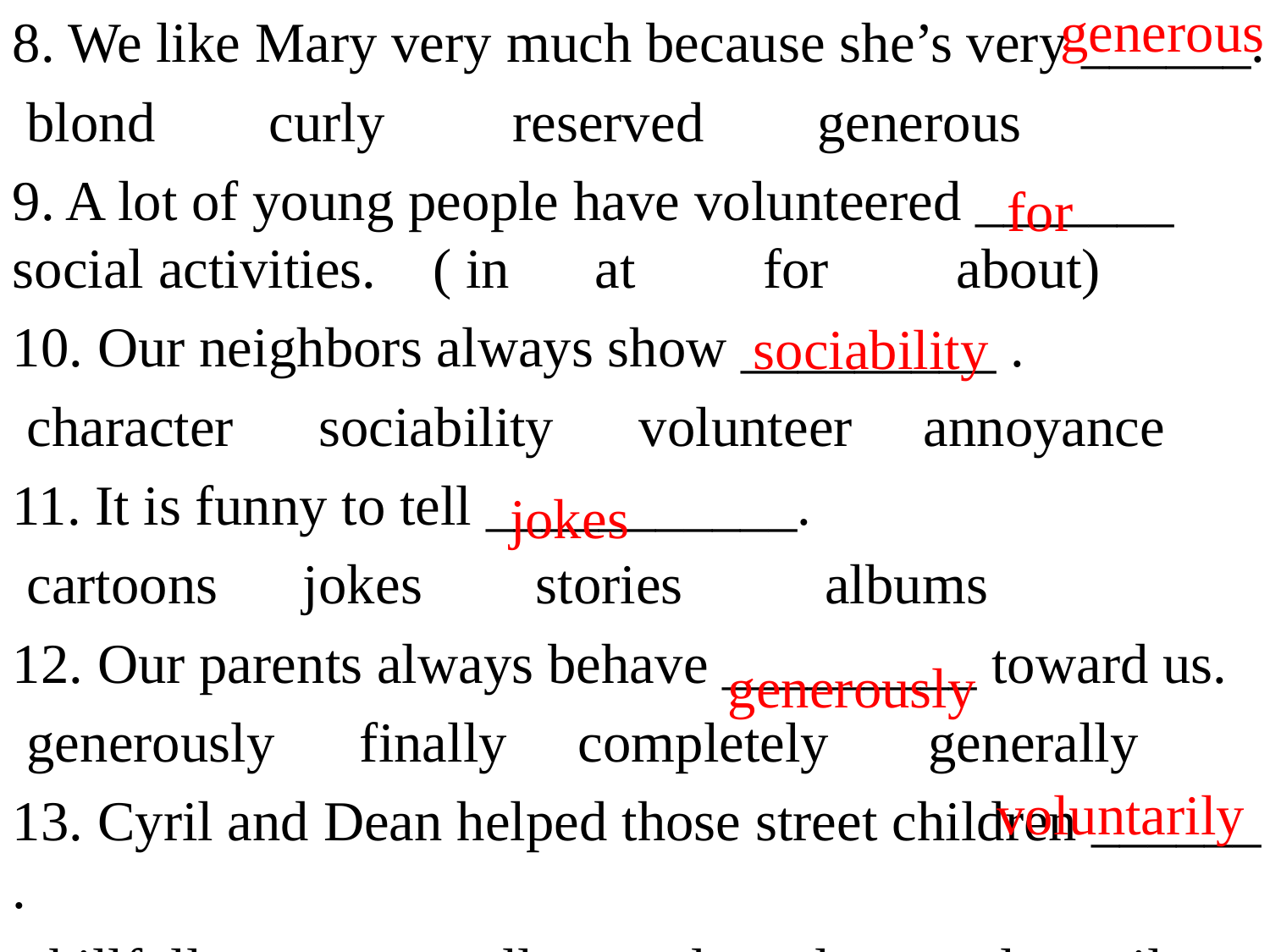

8. We like Mary very much because she’s very ______.
 blond        curly         reserved        generous
9. A lot of young people have volunteered _______ social activities.    ( in      at         for         about)
10. Our neighbors always show _________ .
 character      sociability      volunteer     annoyance
11. It is funny to tell ___________.
 cartoons      jokes        stories          albums
12. Our parents always behave _________ toward us.
 generously      finally     completely       generally
13. Cyril and Dean helped those street children ______ .
 skillfully         normally   moderately      voluntarily
generous
for
sociability
jokes
generously
voluntarily